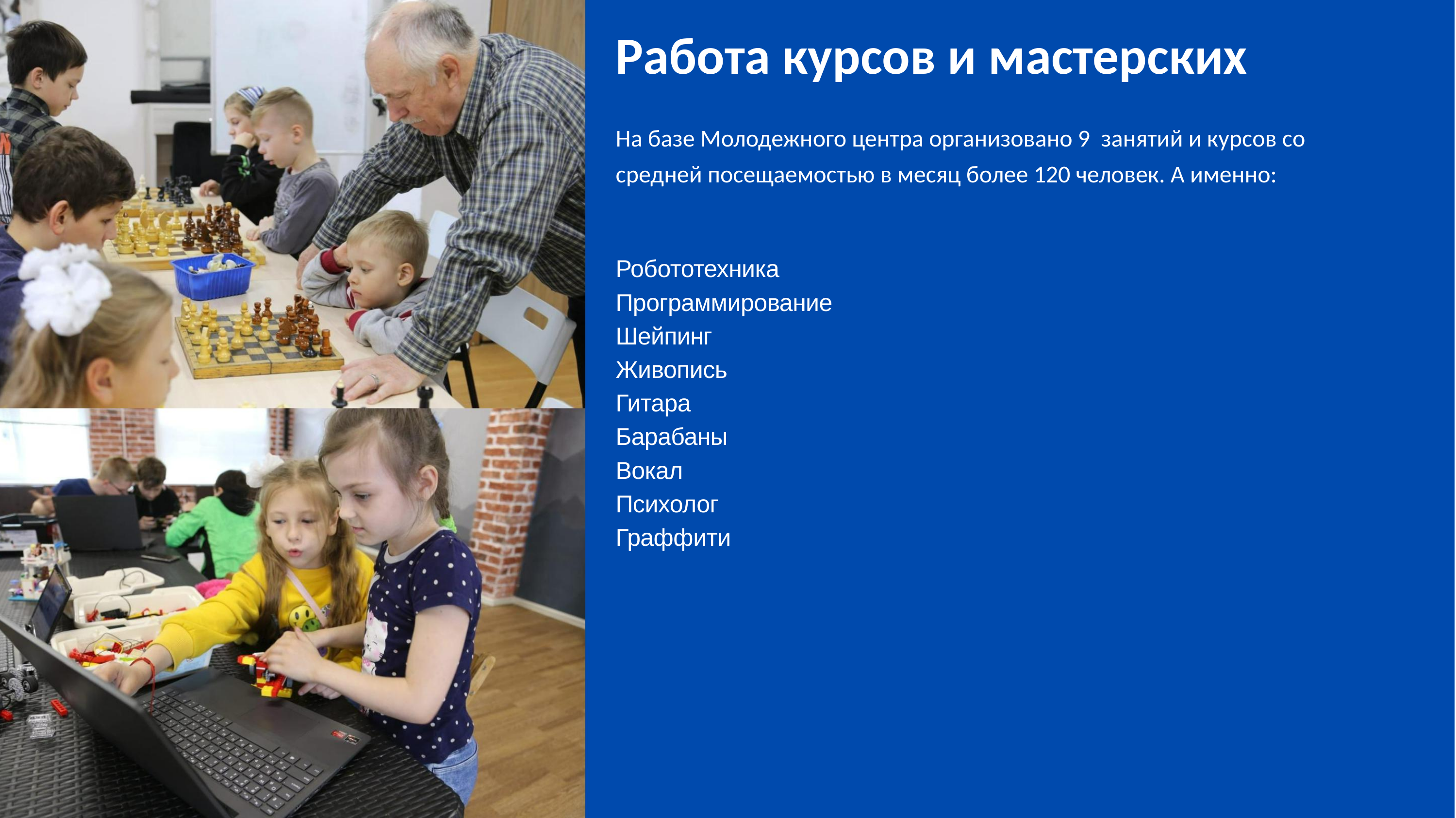

Работа курсов и мастерских
На базе Молодежного центра организовано 9  занятий и курсов со средней посещаемостью в месяц более 120 человек. А именно:
Робототехника
Программирование
Шейпинг
Живопись
Гитара
Барабаны
Вокал
Психолог
Граффити